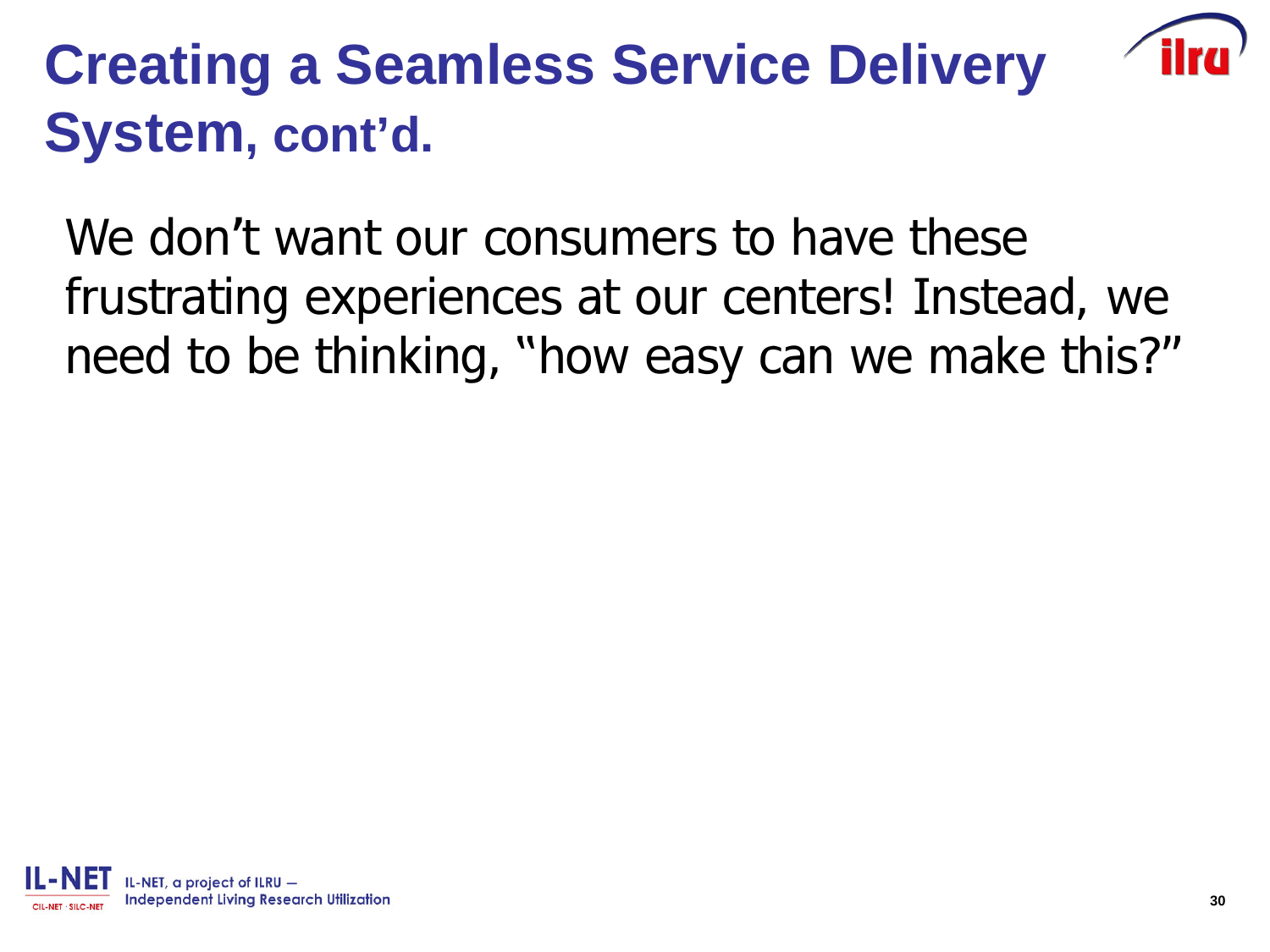

# Creating a Seamless Service Delivery System, cont’d.
We don’t want our consumers to have these frustrating experiences at our centers! Instead, we need to be thinking, “how easy can we make this?”